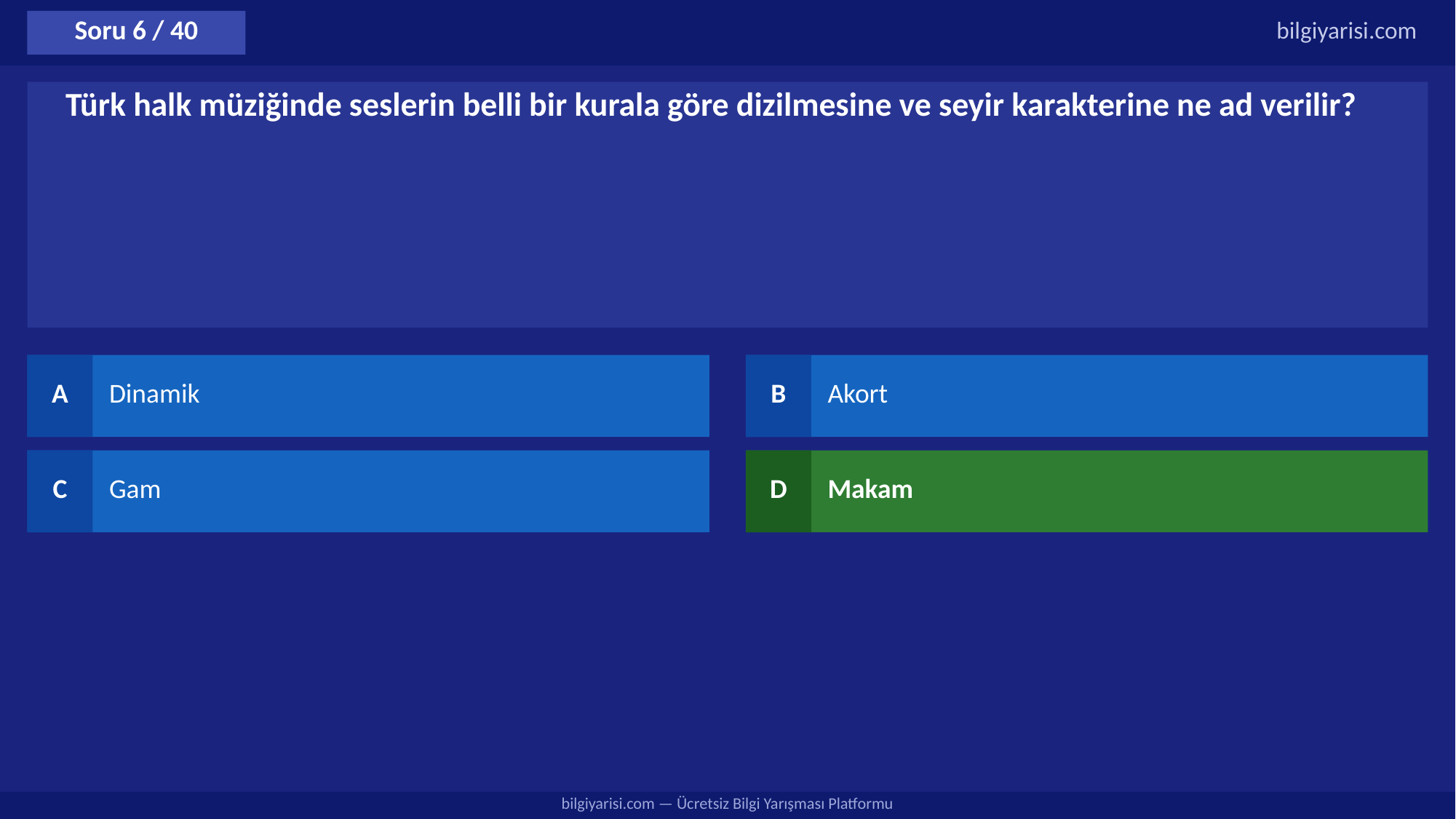

Soru 6 / 40
bilgiyarisi.com

Türk halk müziğinde seslerin belli bir kurala göre dizilmesine ve seyir karakterine ne ad verilir?

A
Dinamik

B
Akort

C
Gam

D
Makam
bilgiyarisi.com — Ücretsiz Bilgi Yarışması Platformu